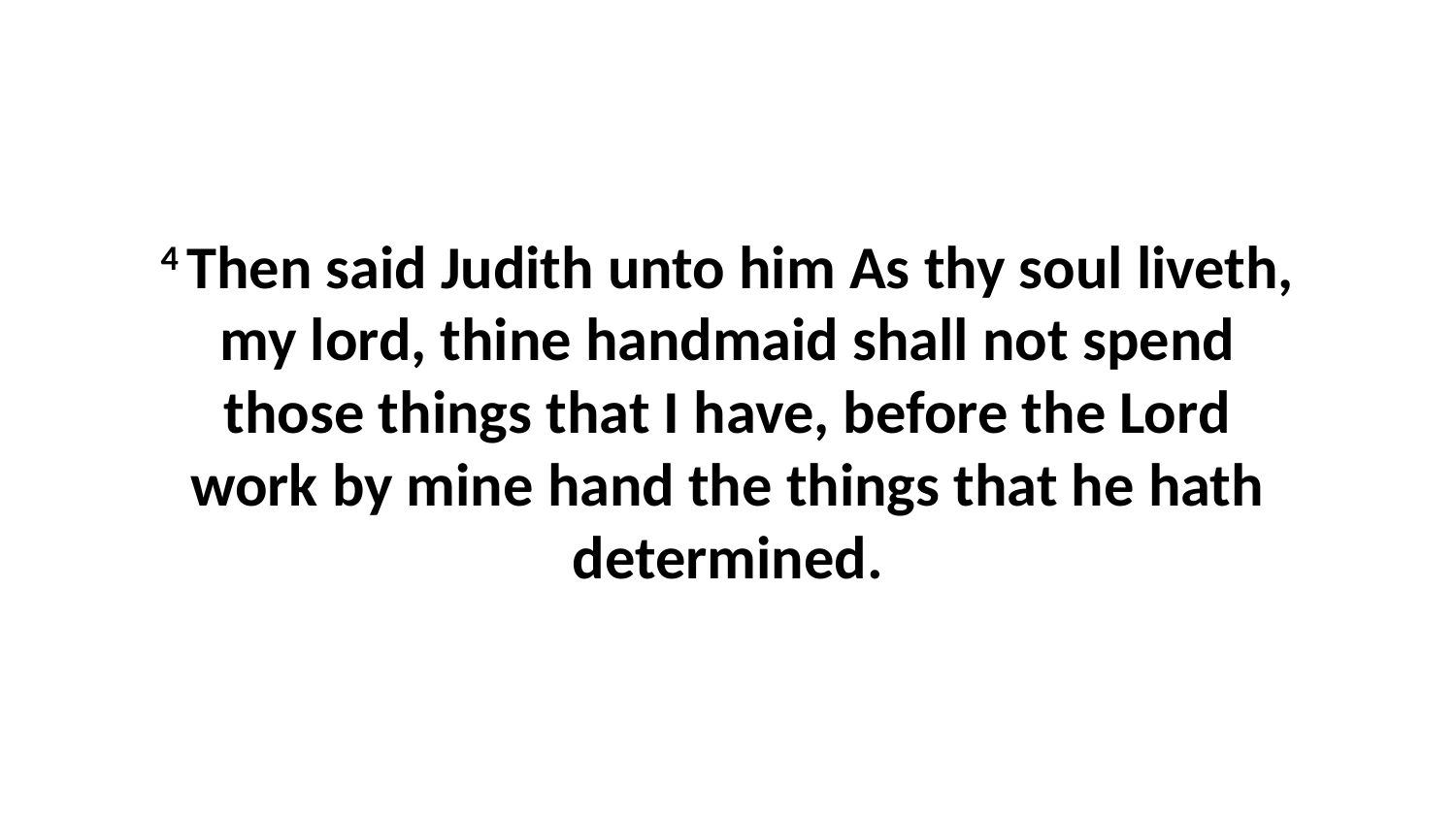

4 Then said Judith unto him As thy soul liveth, my lord, thine handmaid shall not spend those things that I have, before the Lord work by mine hand the things that he hath determined.